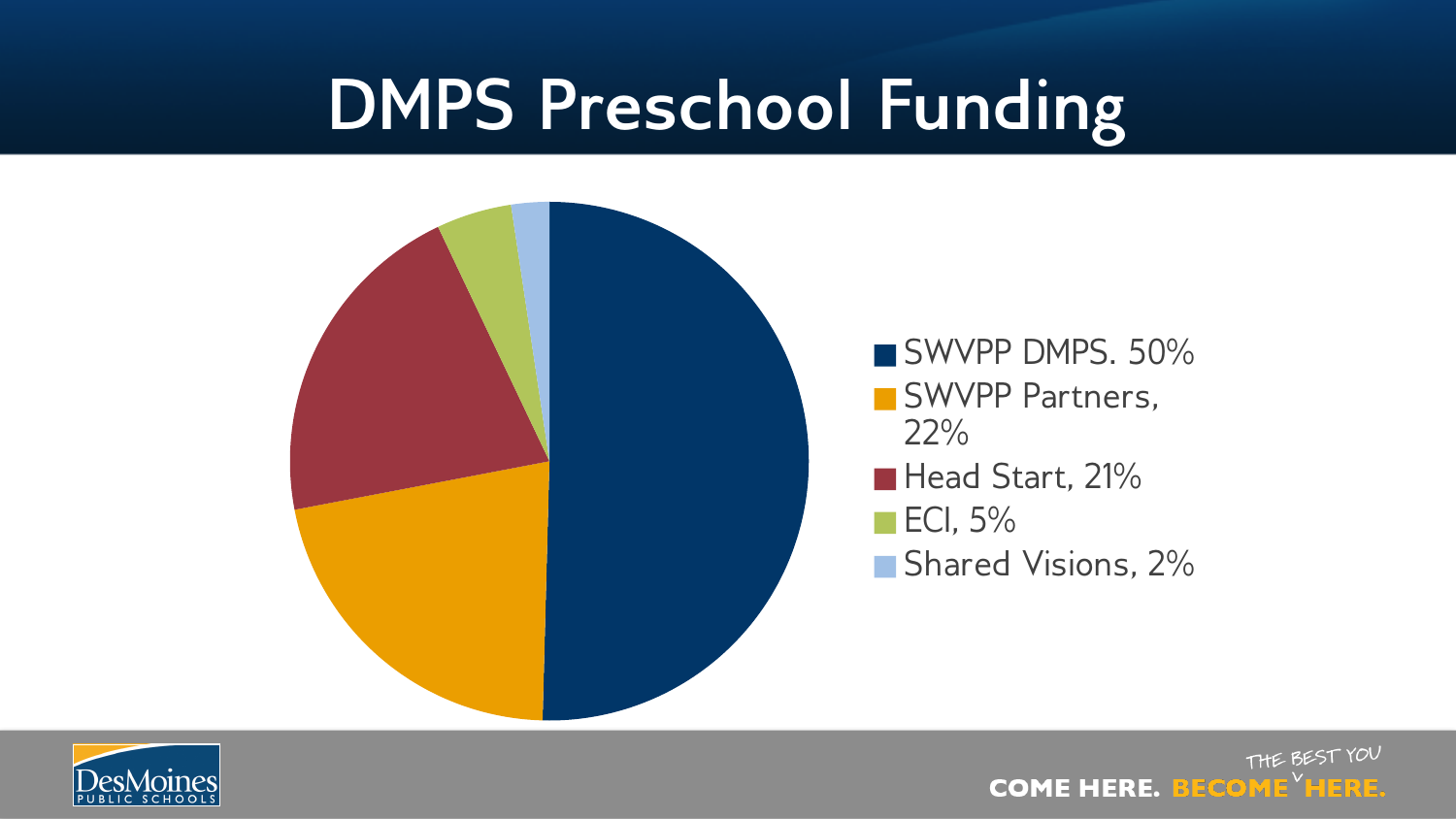

# DMPS Preschool Funding

### Chart

| Category | Sales |
|---|---|
| SWVPP DMPS. 50% | 1021.0 |
| SWVPP Partners, 22% | 437.0 |
| Head Start, 21% | 424.0 |
| ECI, 5% | 95.0 |
| Shared Visions, 2% | 48.0 |